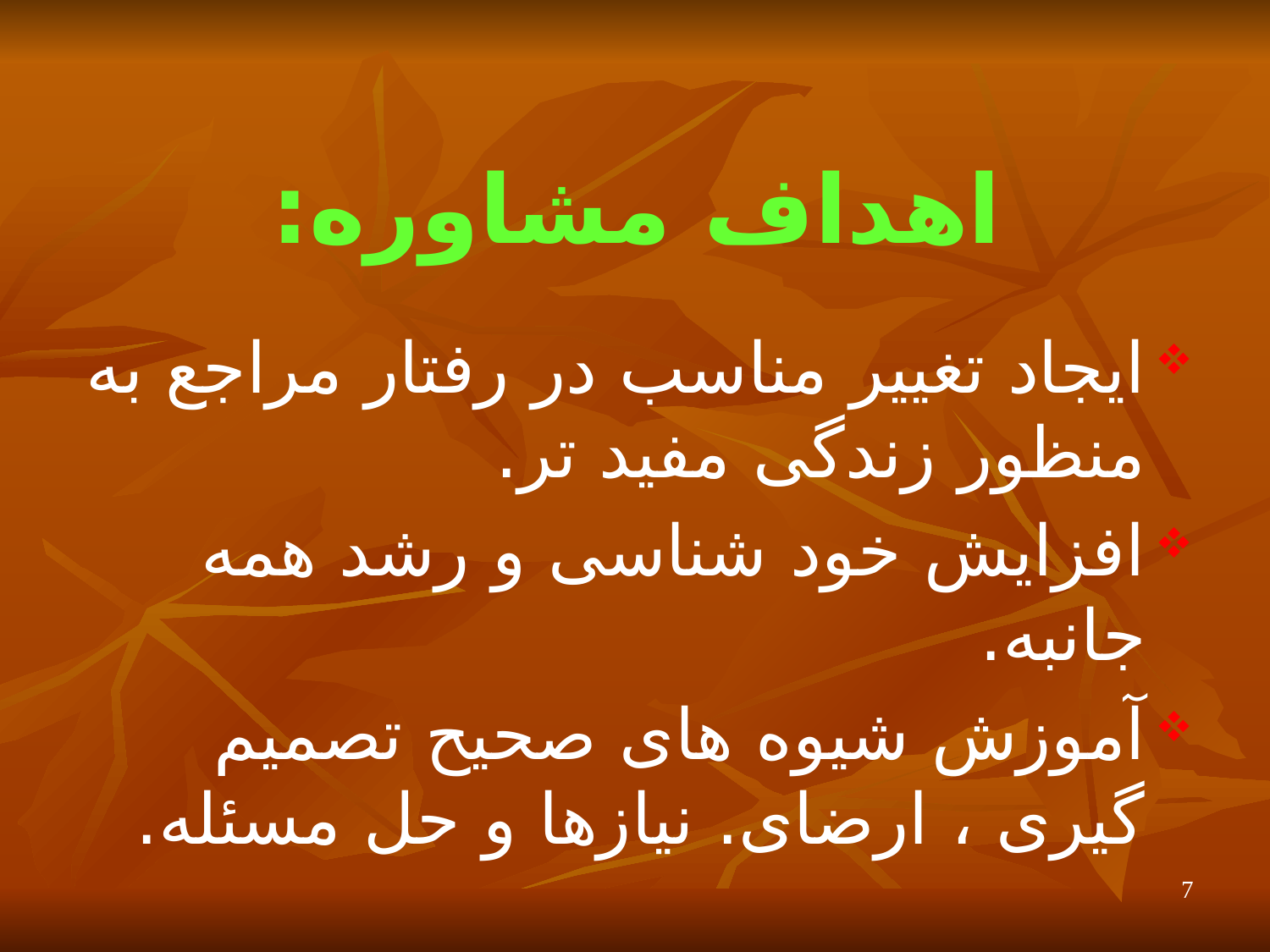

# اهداف مشاوره:
ایجاد تغییر مناسب در رفتار مراجع به منظور زندگی مفید تر.
افزایش خود شناسی و رشد همه جانبه.
آموزش شیوه های صحیح تصمیم گیری ، ارضای. نیازها و حل مسئله.
7